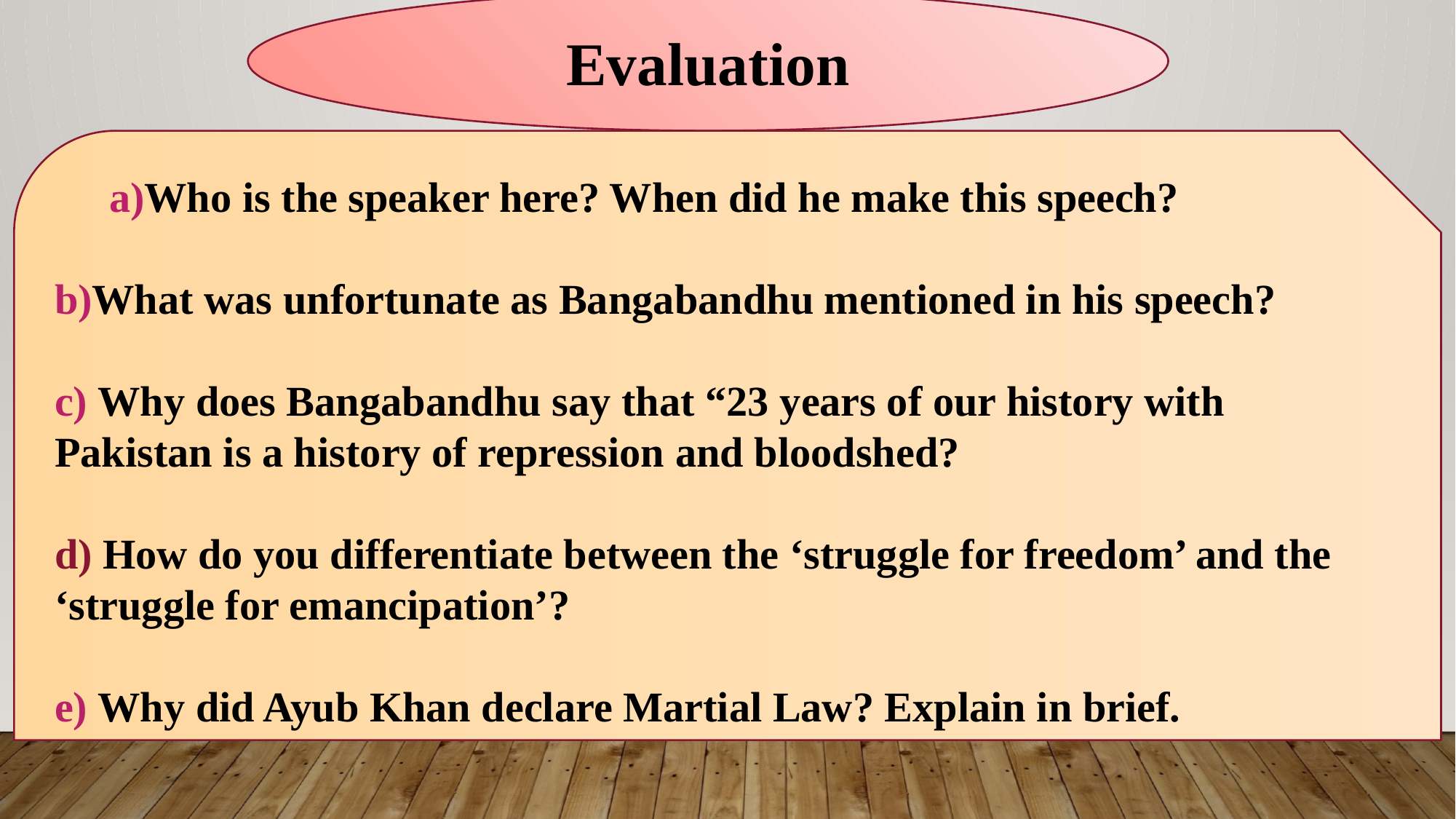

Evaluation
a)Who is the speaker here? When did he make this speech?

b)What was unfortunate as Bangabandhu mentioned in his speech?

c) Why does Bangabandhu say that “23 years of our history with Pakistan is a history of repression and bloodshed?

d) How do you differentiate between the ‘struggle for freedom’ and the ‘struggle for emancipation’?

e) Why did Ayub Khan declare Martial Law? Explain in brief.